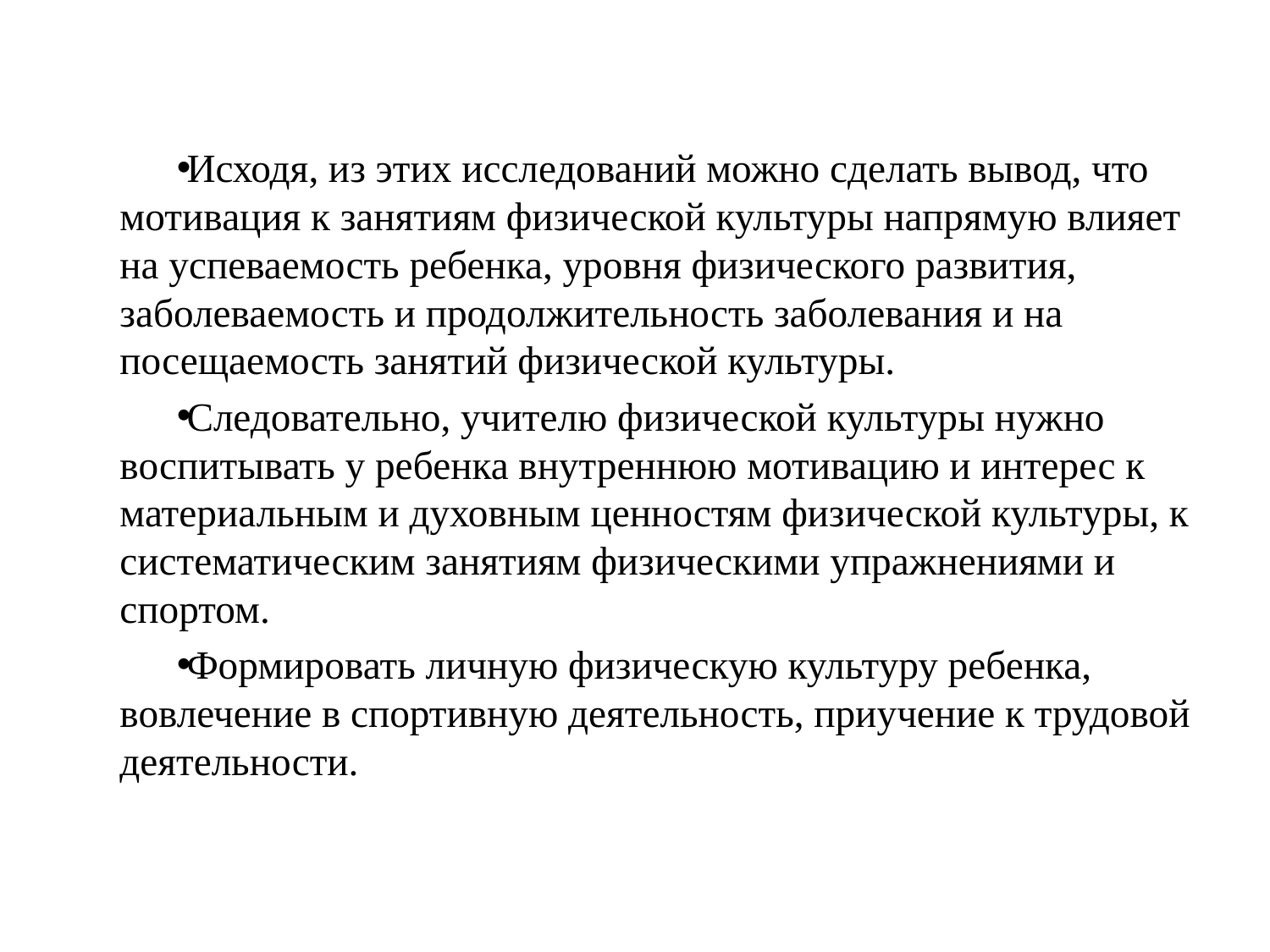

#
Исходя, из этих исследований можно сделать вывод, что мотивация к занятиям физической культуры напрямую влияет на успеваемость ребенка, уровня физического развития, заболеваемость и продолжительность заболевания и на посещаемость занятий физической культуры.
Следовательно, учителю физической культуры нужно воспитывать у ребенка внутреннюю мотивацию и интерес к материальным и духовным ценностям физической культуры, к систематическим занятиям физическими упражнениями и спортом.
Формировать личную физическую культуру ребенка, вовлечение в спортивную деятельность, приучение к трудовой деятельности.